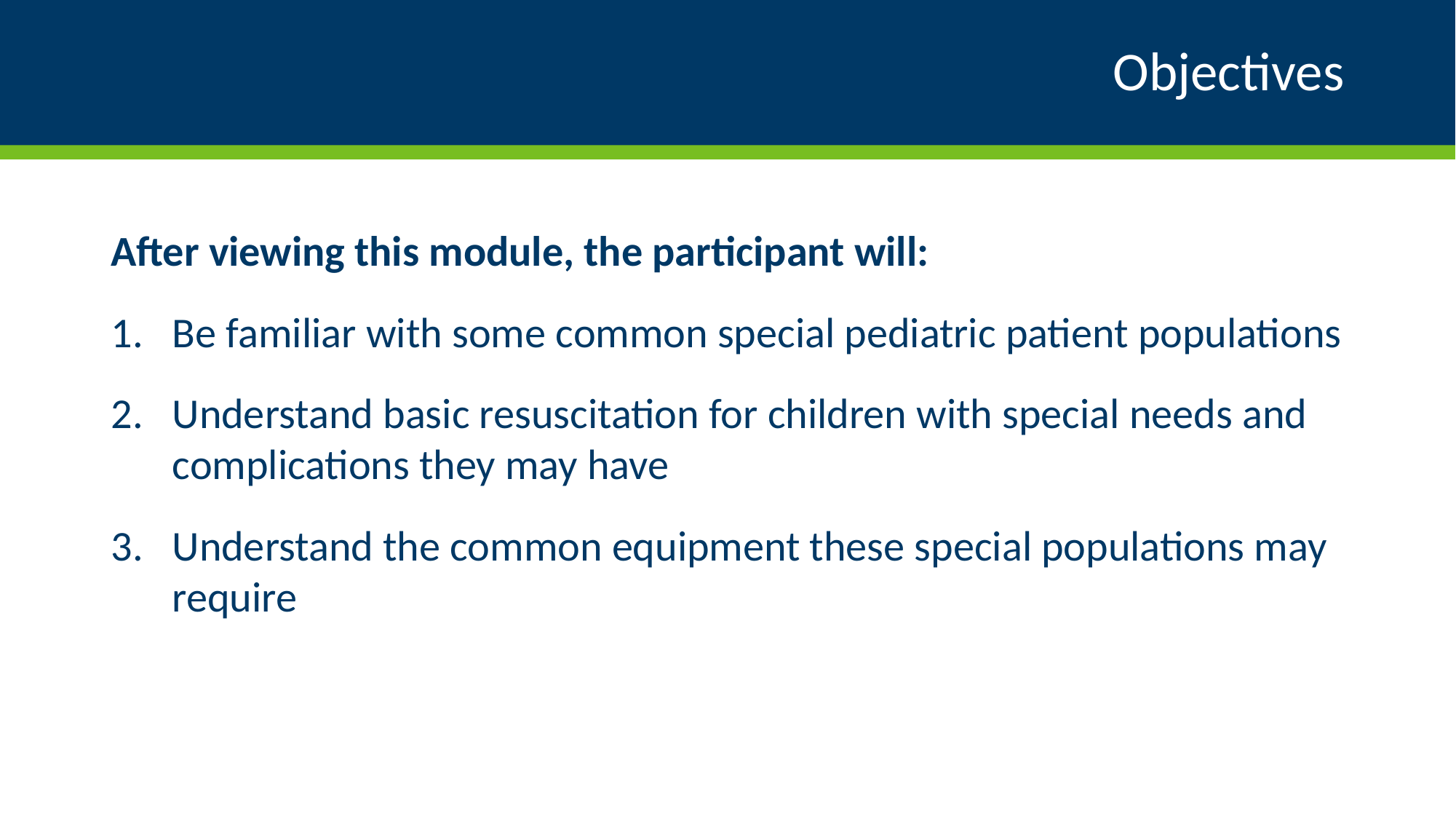

# Objectives
After viewing this module, the participant will:
Be familiar with some common special pediatric patient populations
Understand basic resuscitation for children with special needs and complications they may have
Understand the common equipment these special populations may require